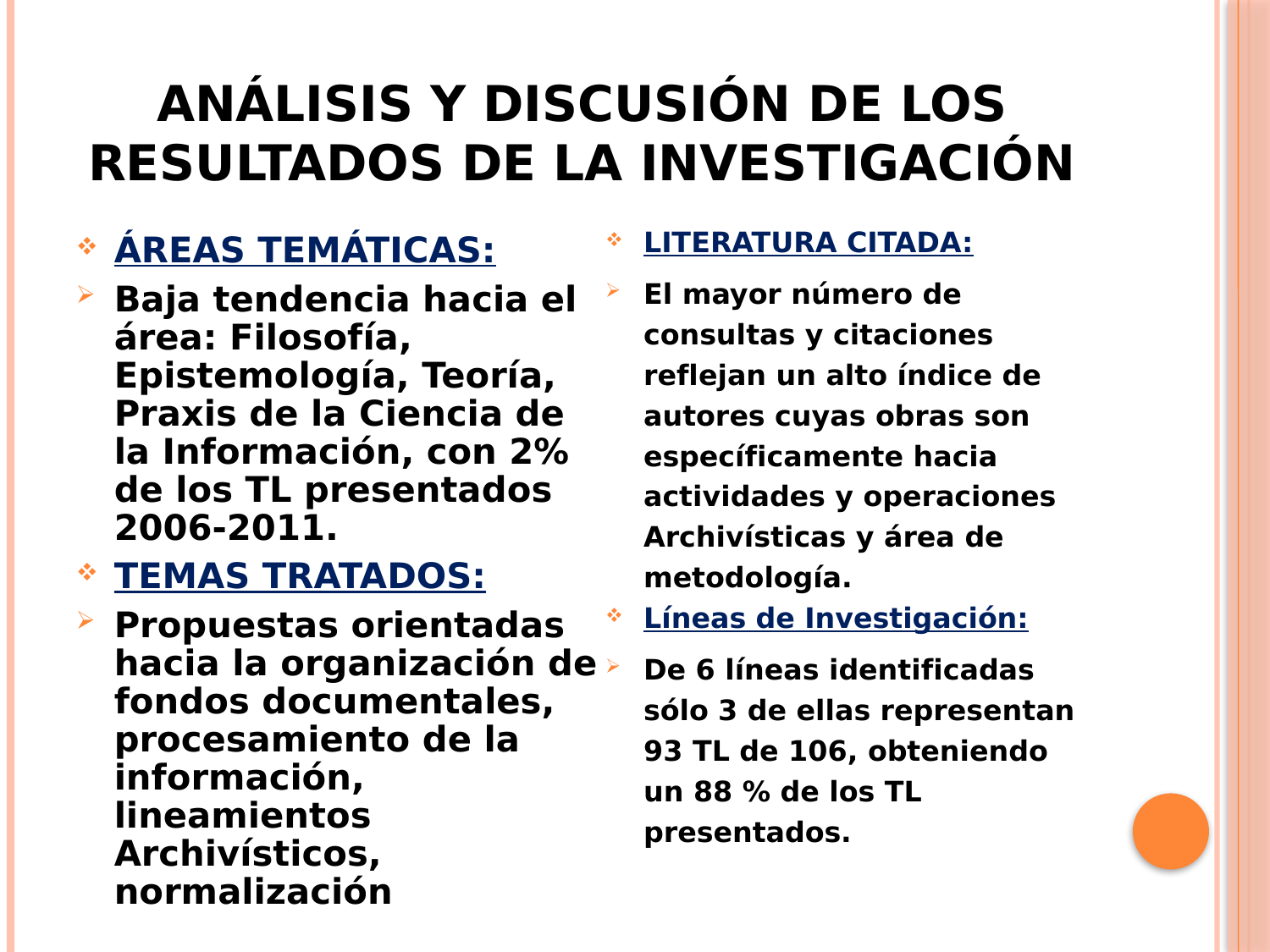

# ANÁLISIS Y DISCUSIÓN DE LOS RESULTADOS DE LA INVESTIGACIÓN
LITERATURA CITADA:
El mayor número de consultas y citaciones reflejan un alto índice de autores cuyas obras son específicamente hacia actividades y operaciones Archivísticas y área de metodología.
Líneas de Investigación:
De 6 líneas identificadas sólo 3 de ellas representan 93 TL de 106, obteniendo un 88 % de los TL presentados.

ÁREAS TEMÁTICAS:
Baja tendencia hacia el área: Filosofía, Epistemología, Teoría, Praxis de la Ciencia de la Información, con 2% de los TL presentados 2006-2011.
TEMAS TRATADOS:
Propuestas orientadas hacia la organización de fondos documentales, procesamiento de la información, lineamientos Archivísticos, normalización